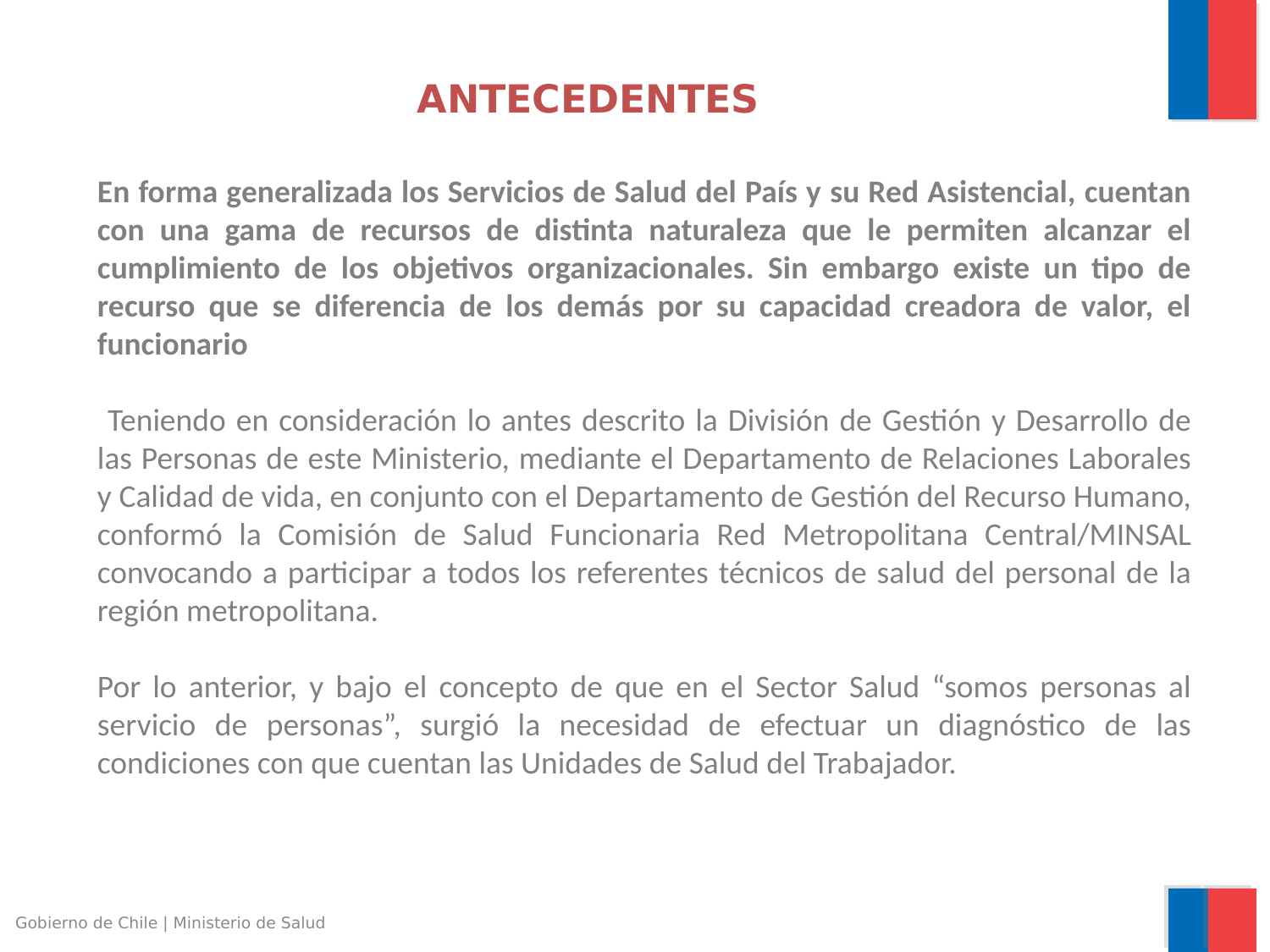

# ANTECEDENTES
En forma generalizada los Servicios de Salud del País y su Red Asistencial, cuentan con una gama de recursos de distinta naturaleza que le permiten alcanzar el cumplimiento de los objetivos organizacionales. Sin embargo existe un tipo de recurso que se diferencia de los demás por su capacidad creadora de valor, el funcionario

 Teniendo en consideración lo antes descrito la División de Gestión y Desarrollo de las Personas de este Ministerio, mediante el Departamento de Relaciones Laborales y Calidad de vida, en conjunto con el Departamento de Gestión del Recurso Humano, conformó la Comisión de Salud Funcionaria Red Metropolitana Central/MINSAL convocando a participar a todos los referentes técnicos de salud del personal de la región metropolitana.

Por lo anterior, y bajo el concepto de que en el Sector Salud “somos personas al servicio de personas”, surgió la necesidad de efectuar un diagnóstico de las condiciones con que cuentan las Unidades de Salud del Trabajador.
Gobierno de Chile | Ministerio de Salud